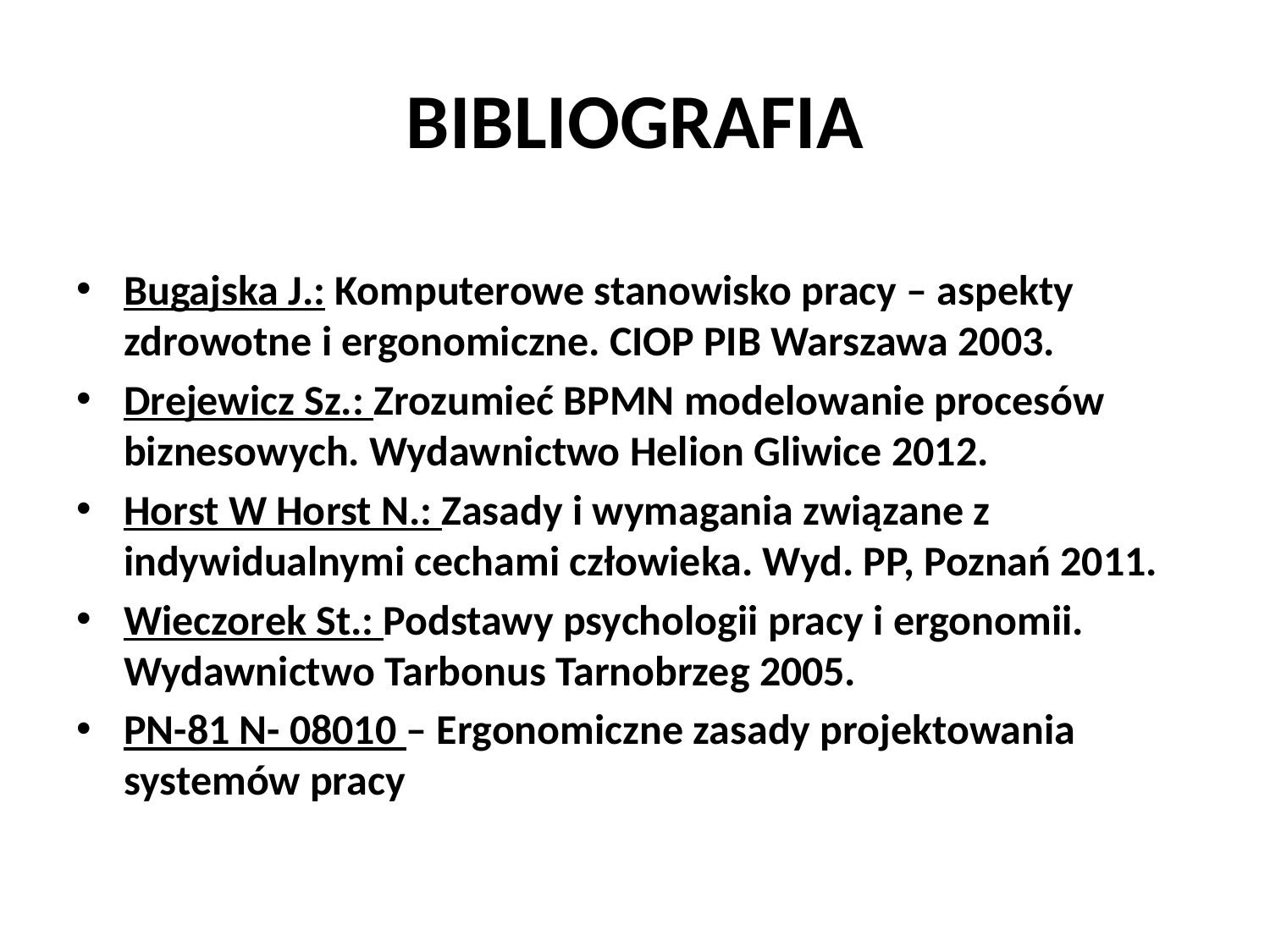

# BIBLIOGRAFIA
Bugajska J.: Komputerowe stanowisko pracy – aspekty zdrowotne i ergonomiczne. CIOP PIB Warszawa 2003.
Drejewicz Sz.: Zrozumieć BPMN modelowanie procesów biznesowych. Wydawnictwo Helion Gliwice 2012.
Horst W Horst N.: Zasady i wymagania związane z indywidualnymi cechami człowieka. Wyd. PP, Poznań 2011.
Wieczorek St.: Podstawy psychologii pracy i ergonomii. Wydawnictwo Tarbonus Tarnobrzeg 2005.
PN-81 N- 08010 – Ergonomiczne zasady projektowania systemów pracy